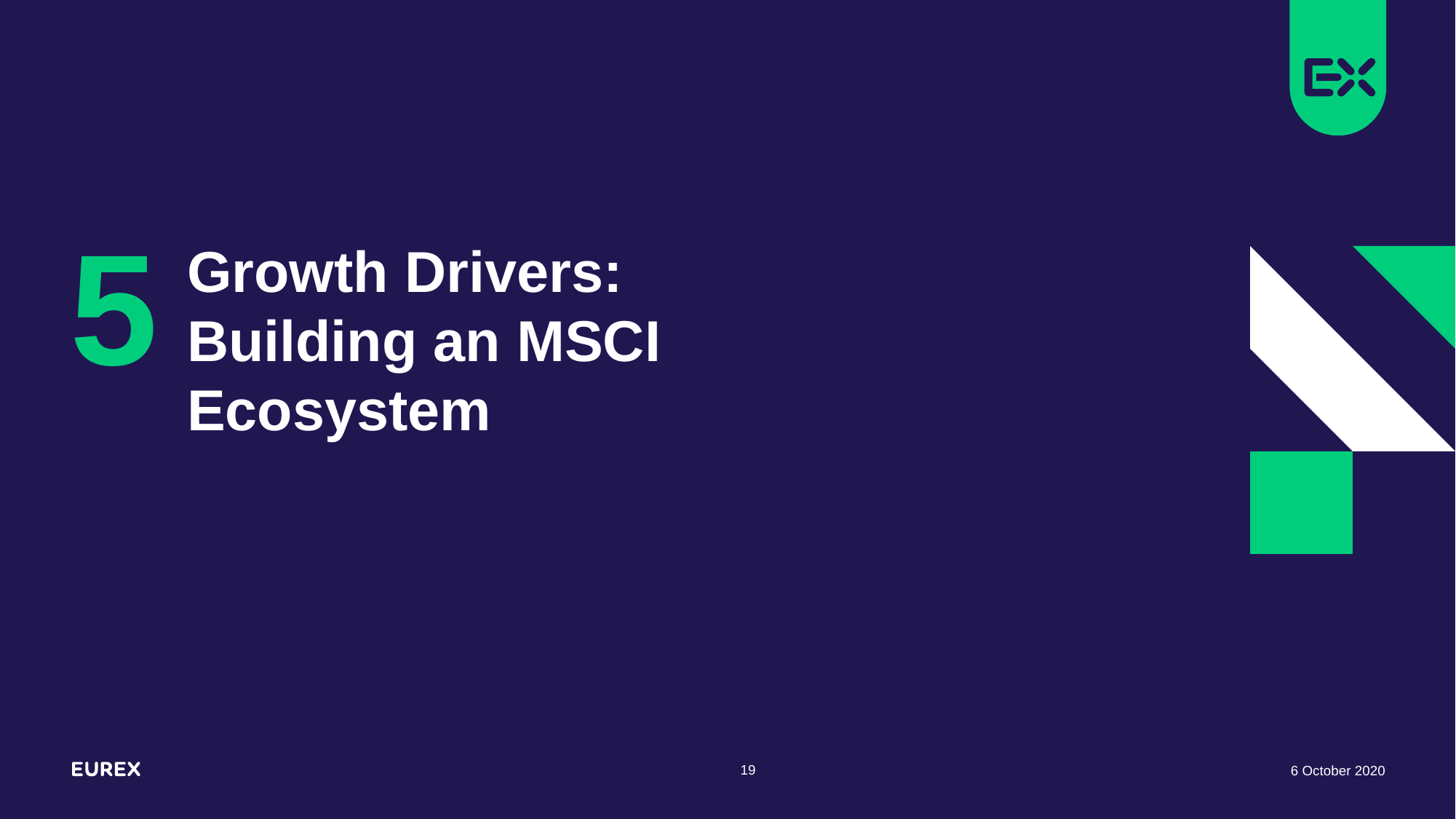

5
# Growth Drivers: Building an MSCI Ecosystem
19
6 October 2020